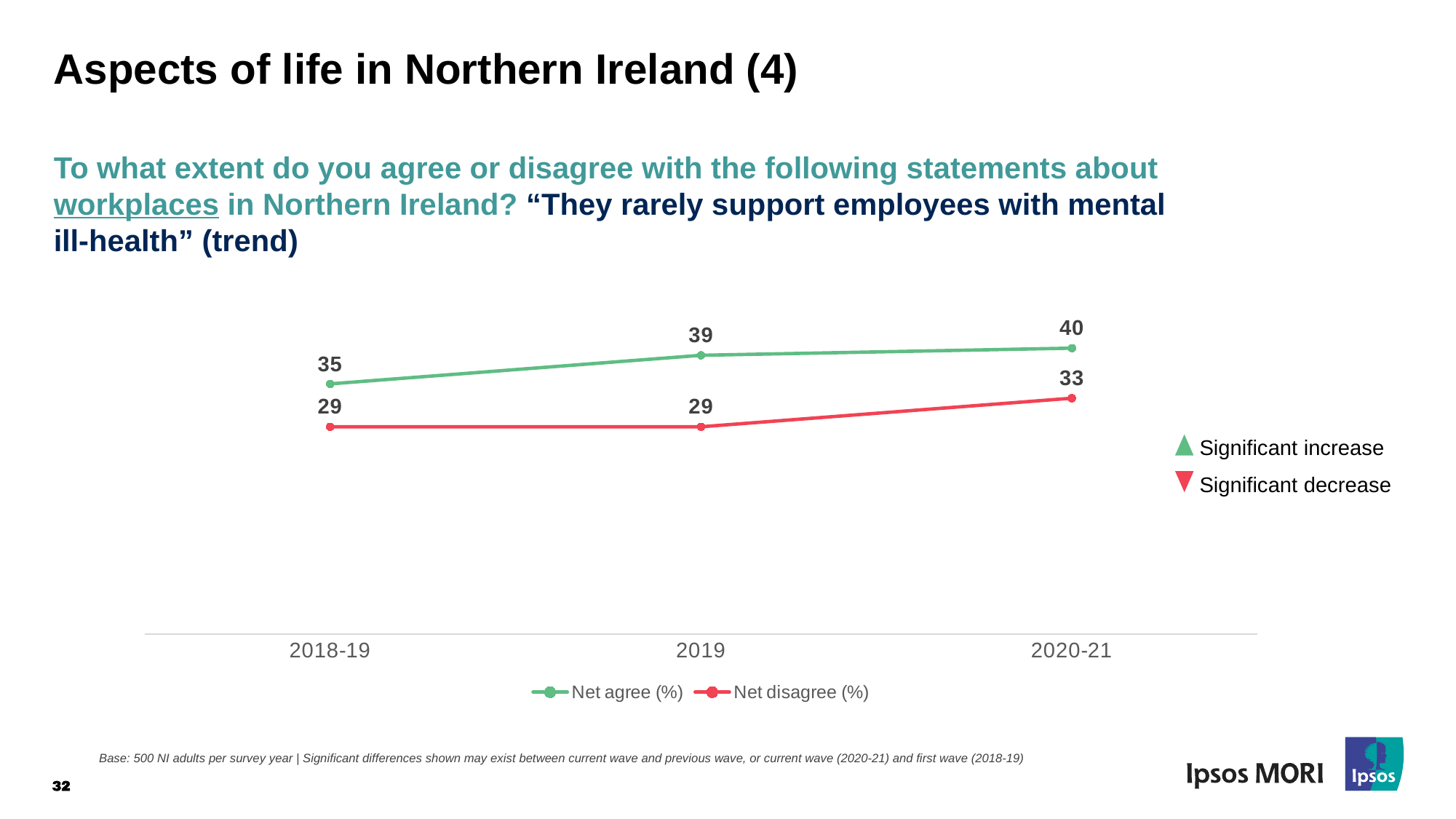

# Aspects of life in Northern Ireland (4)
To what extent do you agree or disagree with the following statements about workplaces in Northern Ireland? “They rarely support employees with mental ill-health” (trend)

### Chart

| Category | Net agree (%) | Net disagree (%) |
|---|---|---|
| 2018-19 | 35.0 | 29.0 |
| 2019 | 39.0 | 29.0 |
| 2020-21 | 40.0 | 33.0 |
Significant increase

Significant decrease

32
Base: 500 NI adults per survey year | Significant differences shown may exist between current wave and previous wave, or current wave (2020-21) and first wave (2018-19)